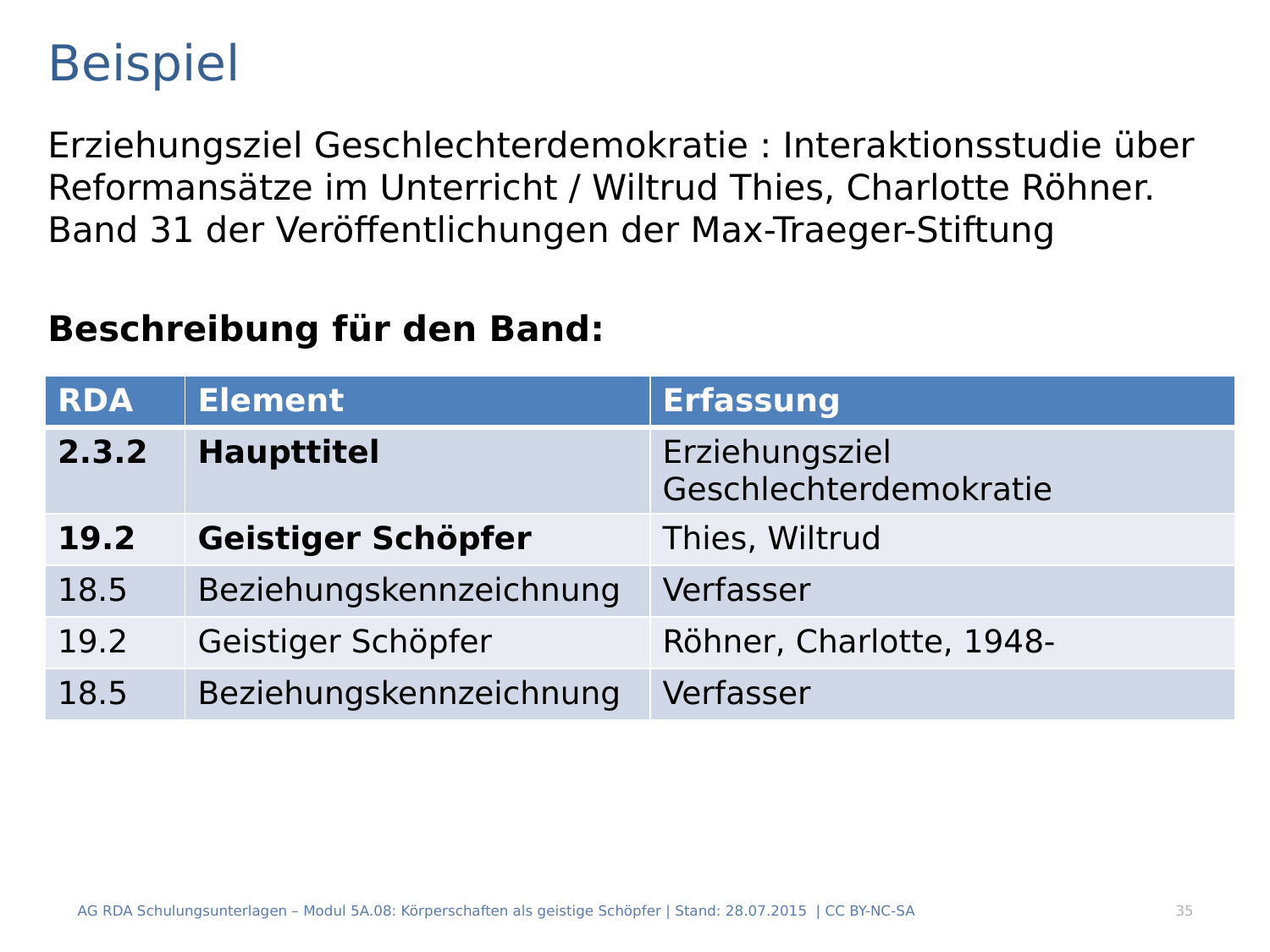

Beispiel
Erziehungsziel Geschlechterdemokratie : Interaktionsstudie über Reformansätze im Un­terricht / Wiltrud Thies, Charlotte Röhner. Band 31 der Veröffentlichungen der Max-Traeger-Stiftung

Beschreibung für den Band:

| RDA | Element | Erfassung |
| --- | --- | --- |
| 2.3.2 | Haupttitel | Erziehungsziel Geschlechterdemokratie |
| 19.2 | Geistiger Schöpfer | Thies, Wiltrud |
| 18.5 | Beziehungskennzeichnung | Verfasser |
| 19.2 | Geistiger Schöpfer | Röhner, Charlotte, 1948- |
| 18.5 | Beziehungskennzeichnung | Verfasser |
AG RDA Schulungsunterlagen – Modul 5A.08: Körperschaften als geistige Schöpfer | Stand: 28.07.2015  | CC BY-NC-SA
35